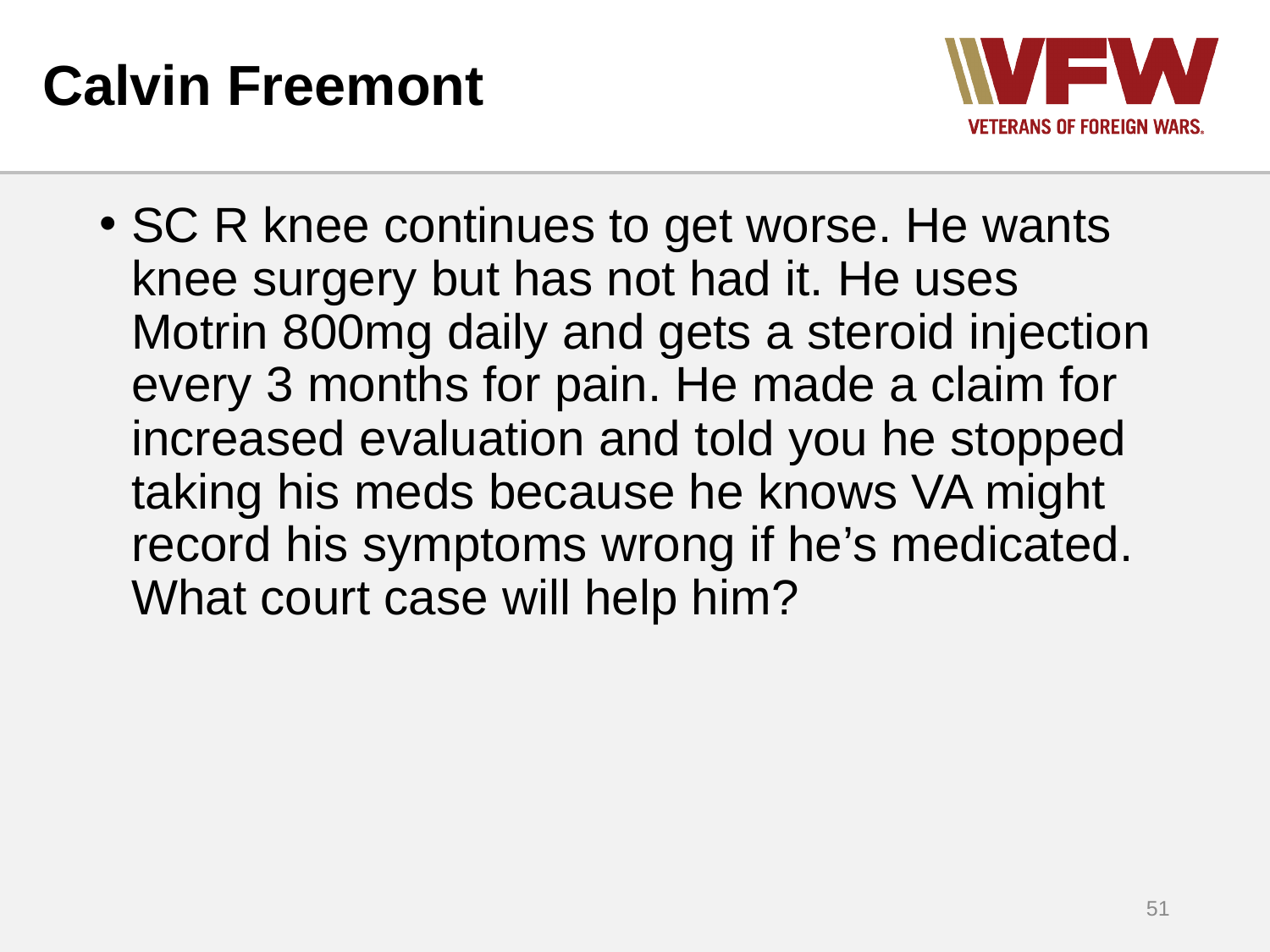

# Calvin Freemont
SC R knee continues to get worse. He wants knee surgery but has not had it. He uses Motrin 800mg daily and gets a steroid injection every 3 months for pain. He made a claim for increased evaluation and told you he stopped taking his meds because he knows VA might record his symptoms wrong if he’s medicated. What court case will help him?
51